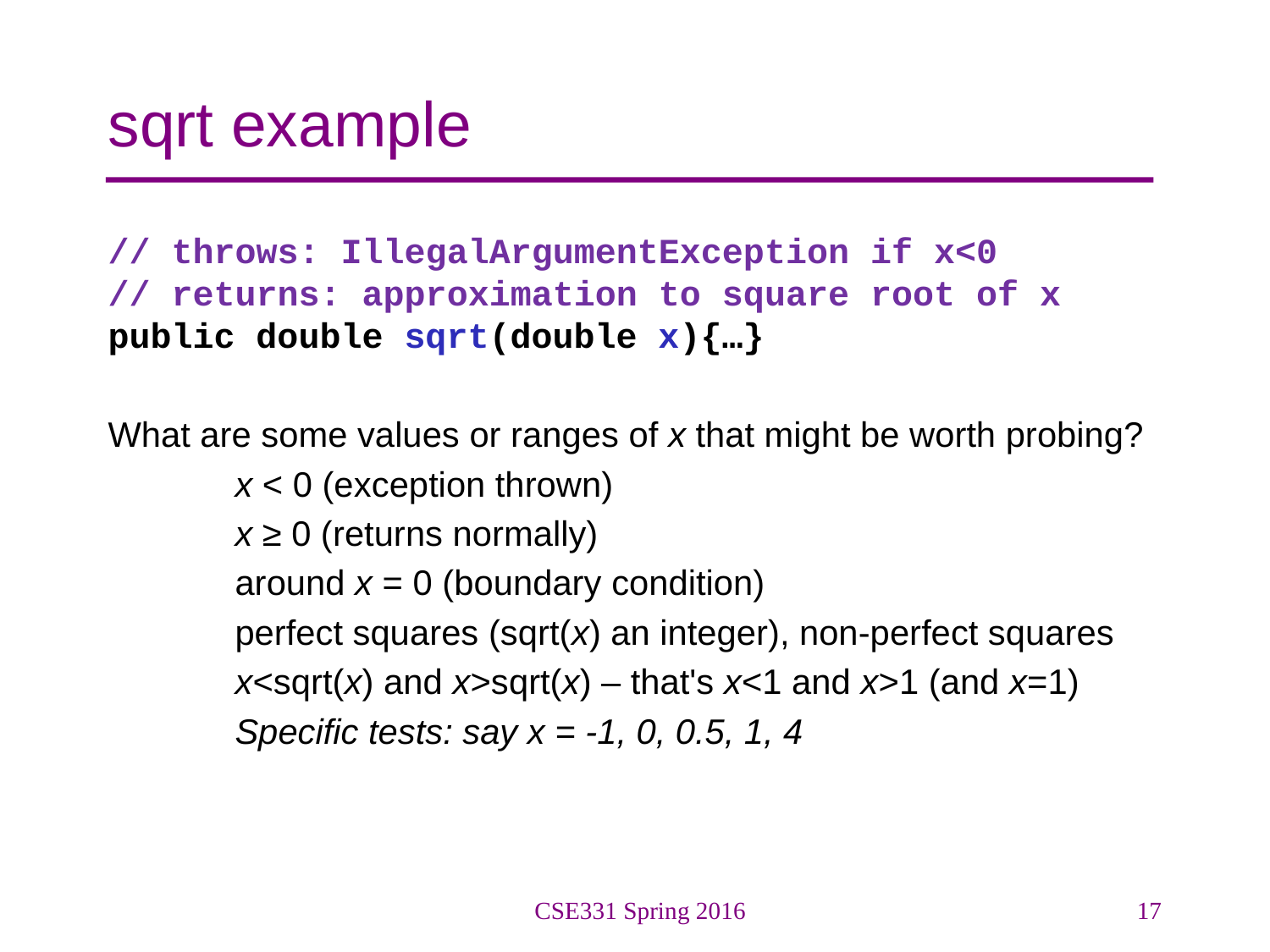

# sqrt example
// throws: IllegalArgumentException if x<0
// returns: approximation to square root of x
public double sqrt(double x){…}

What are some values or ranges of x that might be worth probing?
x < 0 (exception thrown)
x ≥ 0 (returns normally)
around x = 0 (boundary condition)
perfect squares (sqrt(x) an integer), non-perfect squares
x<sqrt(x) and x>sqrt(x) – that's x<1 and x>1 (and x=1)
Specific tests: say x = -1, 0, 0.5, 1, 4
CSE331 Spring 2016
17